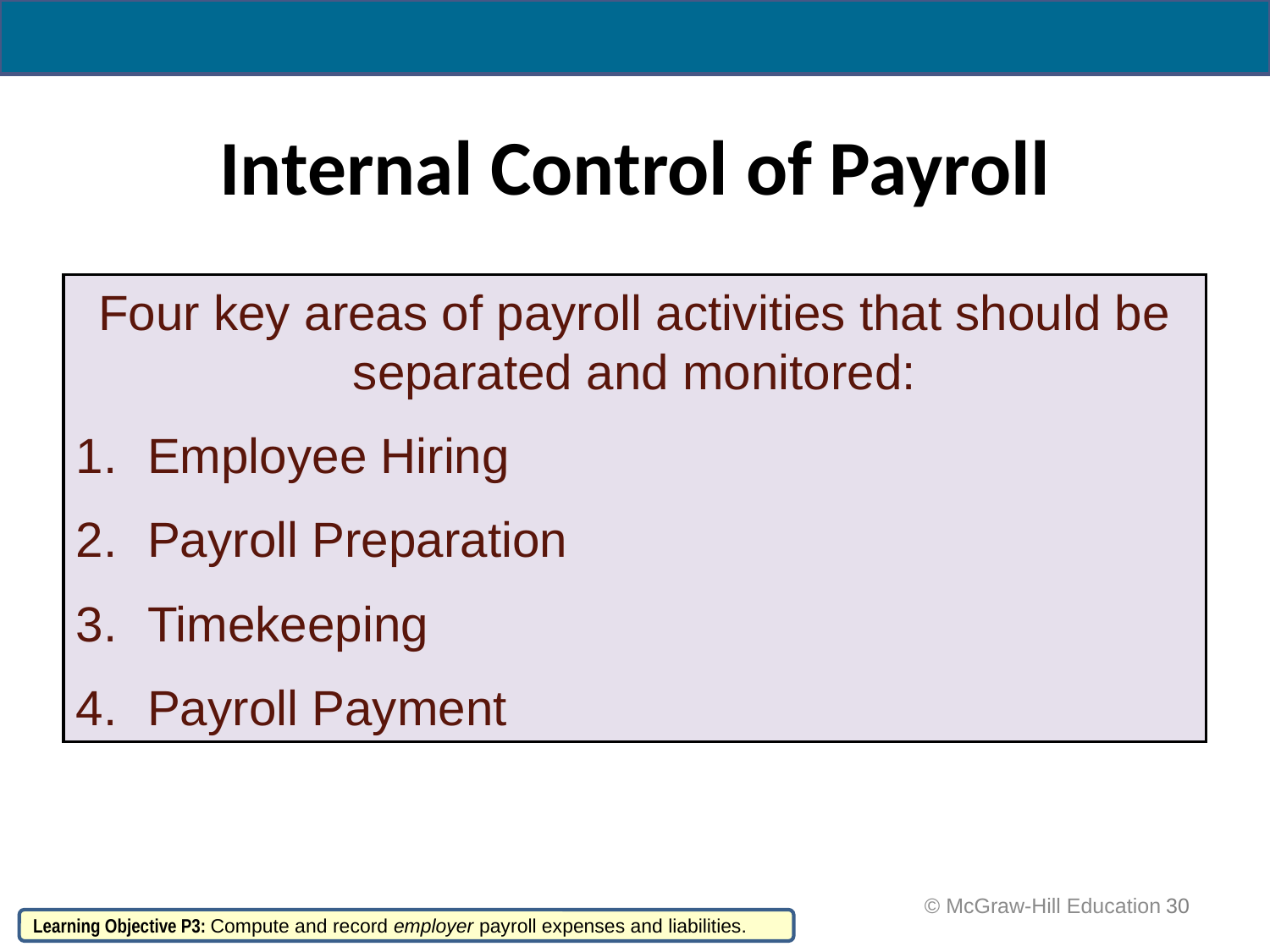

# Internal Control of Payroll
Four key areas of payroll activities that should be separated and monitored:
Employee Hiring
Payroll Preparation
Timekeeping
Payroll Payment
 © McGraw-Hill Education
30
Learning Objective P3: Compute and record employer payroll expenses and liabilities.